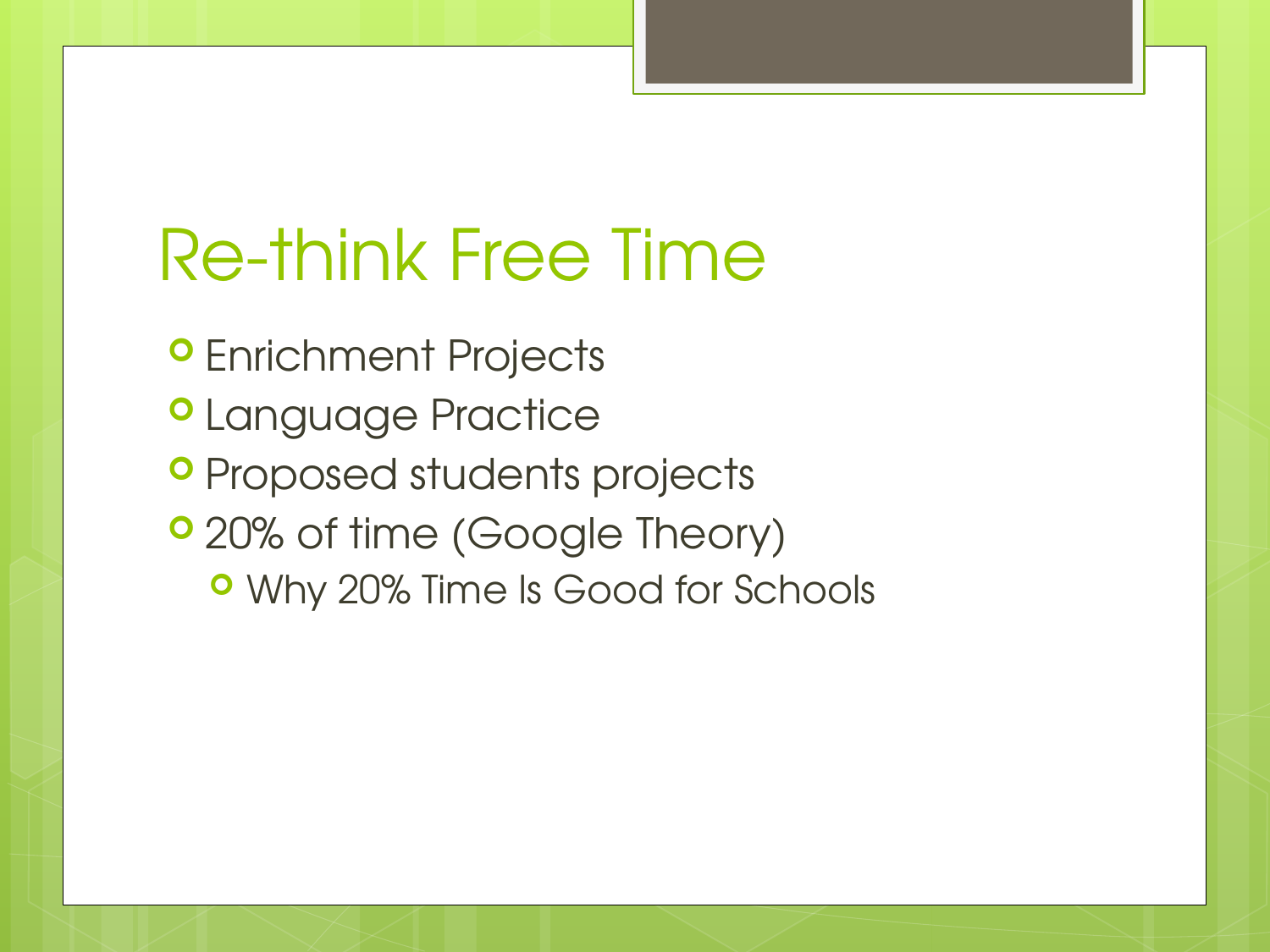

# Re-think Free Time
Enrichment Projects
Language Practice
Proposed students projects
20% of time (Google Theory)
Why 20% Time Is Good for Schools